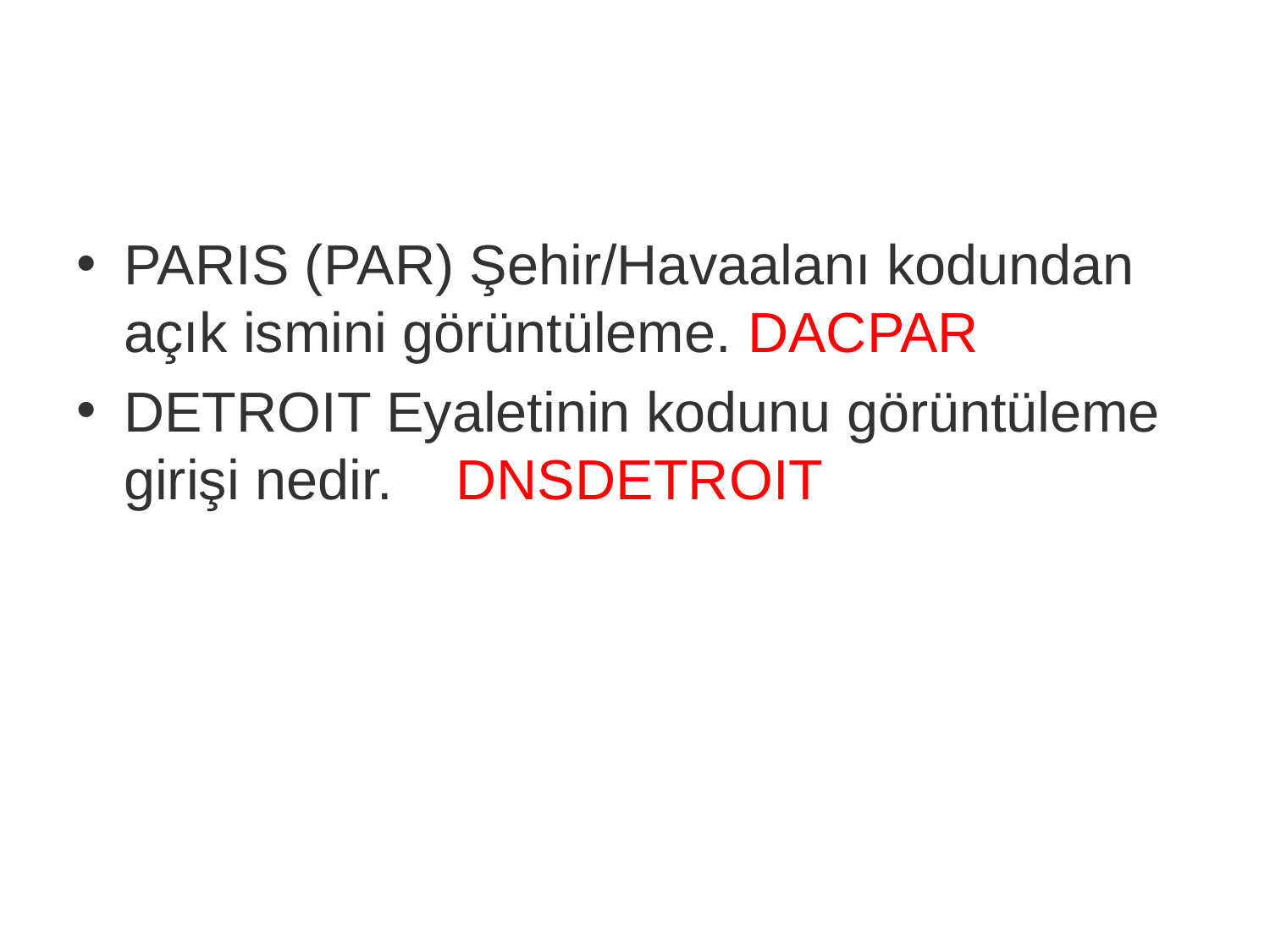

#
PARIS (PAR) Şehir/Havaalanı kodundan açık ismini görüntüleme. DACPAR
DETROIT Eyaletinin kodunu görüntüleme girişi nedir.    DNSDETROIT